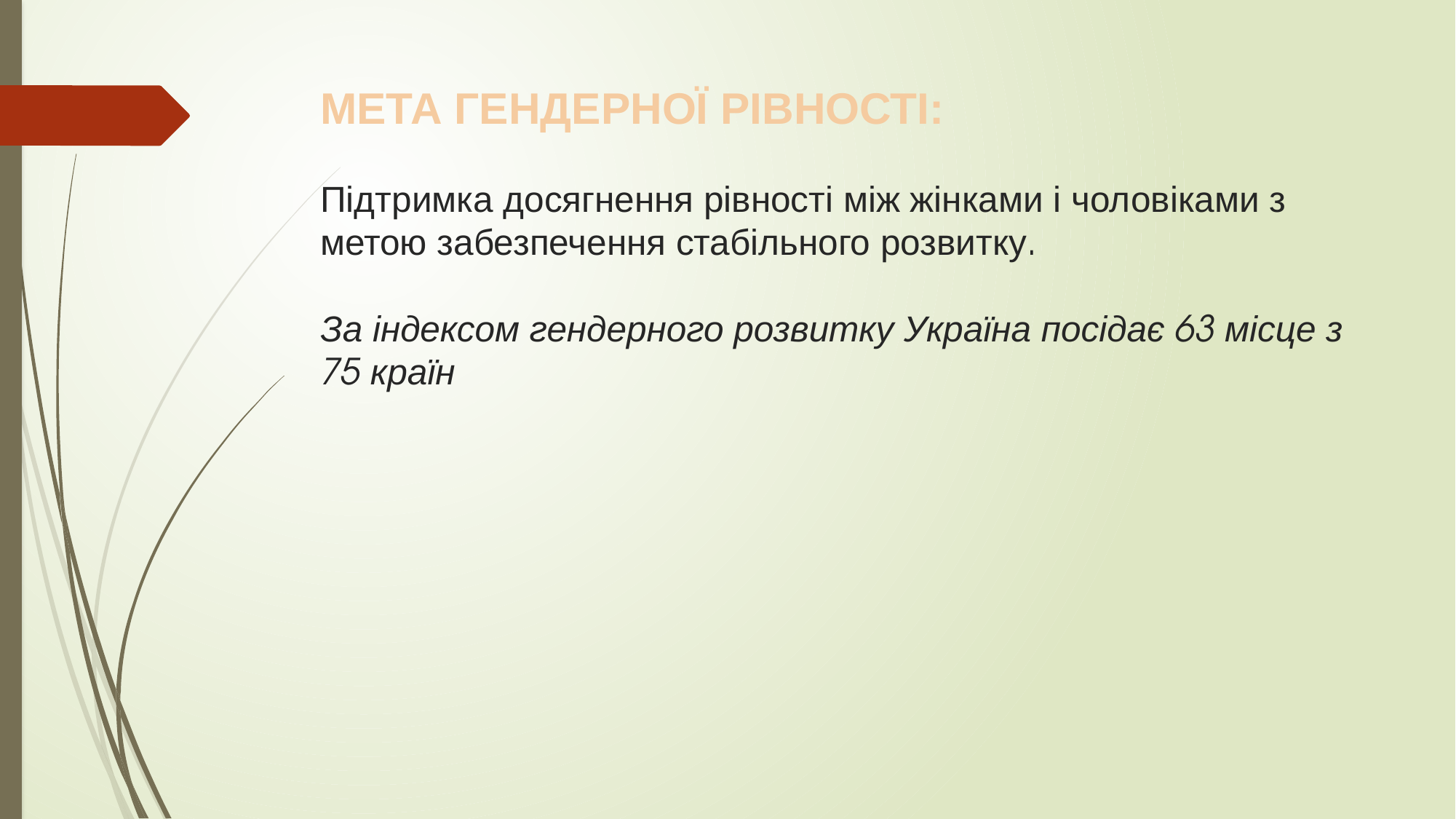

# МЕТА ГЕНДЕРНОЇ РІВНОСТІ: Підтримка досягнення рівності між жінками і чоловіками з метою забезпечення стабільного розвитку. За індексом гендерного розвитку Україна посідає 63 місце з 75 країн